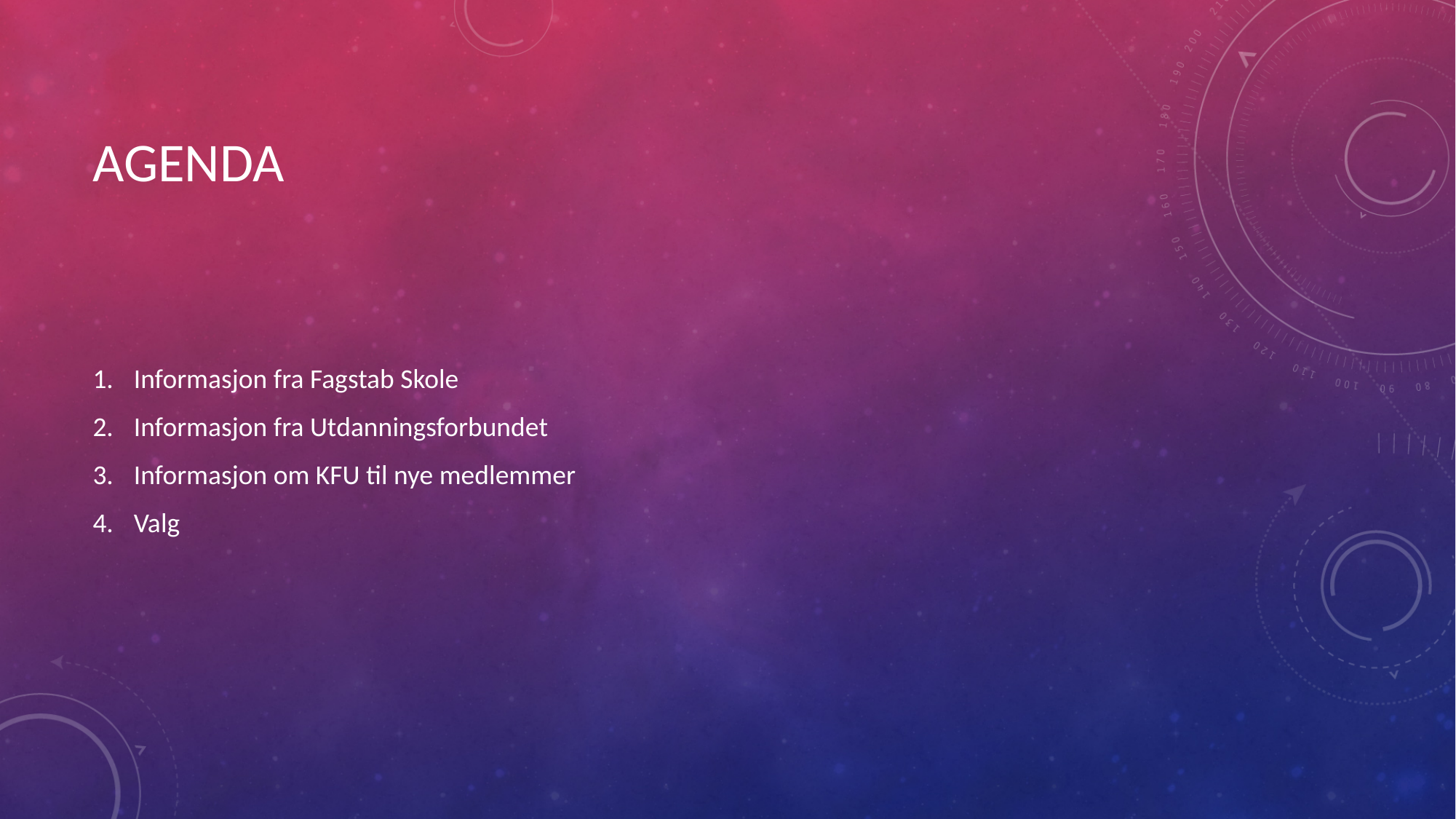

# Agenda
Informasjon fra Fagstab Skole
Informasjon fra Utdanningsforbundet
Informasjon om KFU til nye medlemmer
Valg